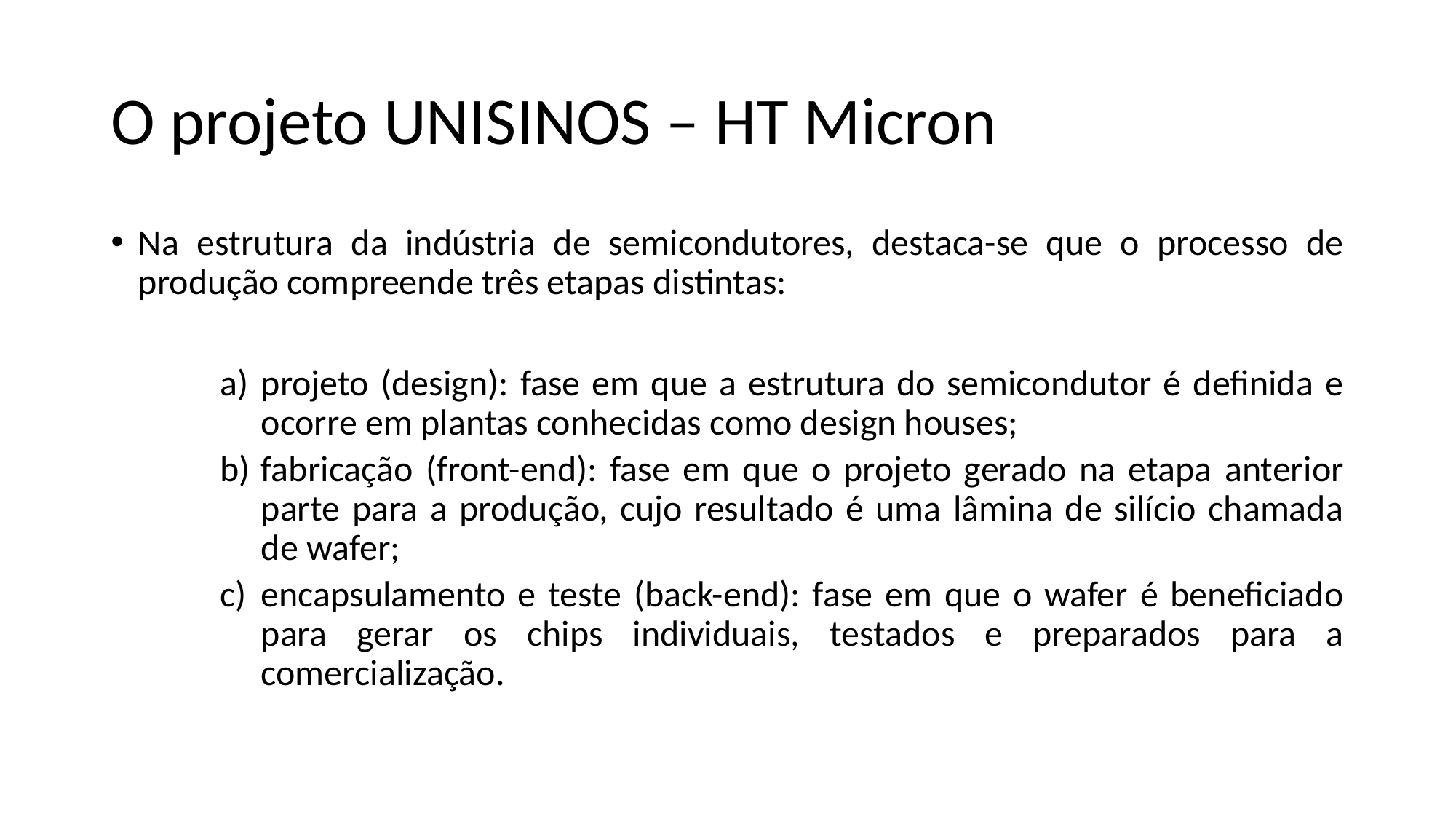

# O projeto UNISINOS – HT Micron
Na estrutura da indústria de semicondutores, destaca-se que o processo de produção compreende três etapas distintas:

projeto (design): fase em que a estrutura do semicondutor é definida e ocorre em plantas conhecidas como design houses;
fabricação (front-end): fase em que o projeto gerado na etapa anterior parte para a produção, cujo resultado é uma lâmina de silício chamada de wafer;
encapsulamento e teste (back-end): fase em que o wafer é beneficiado para gerar os chips individuais, testados e preparados para a comercialização.